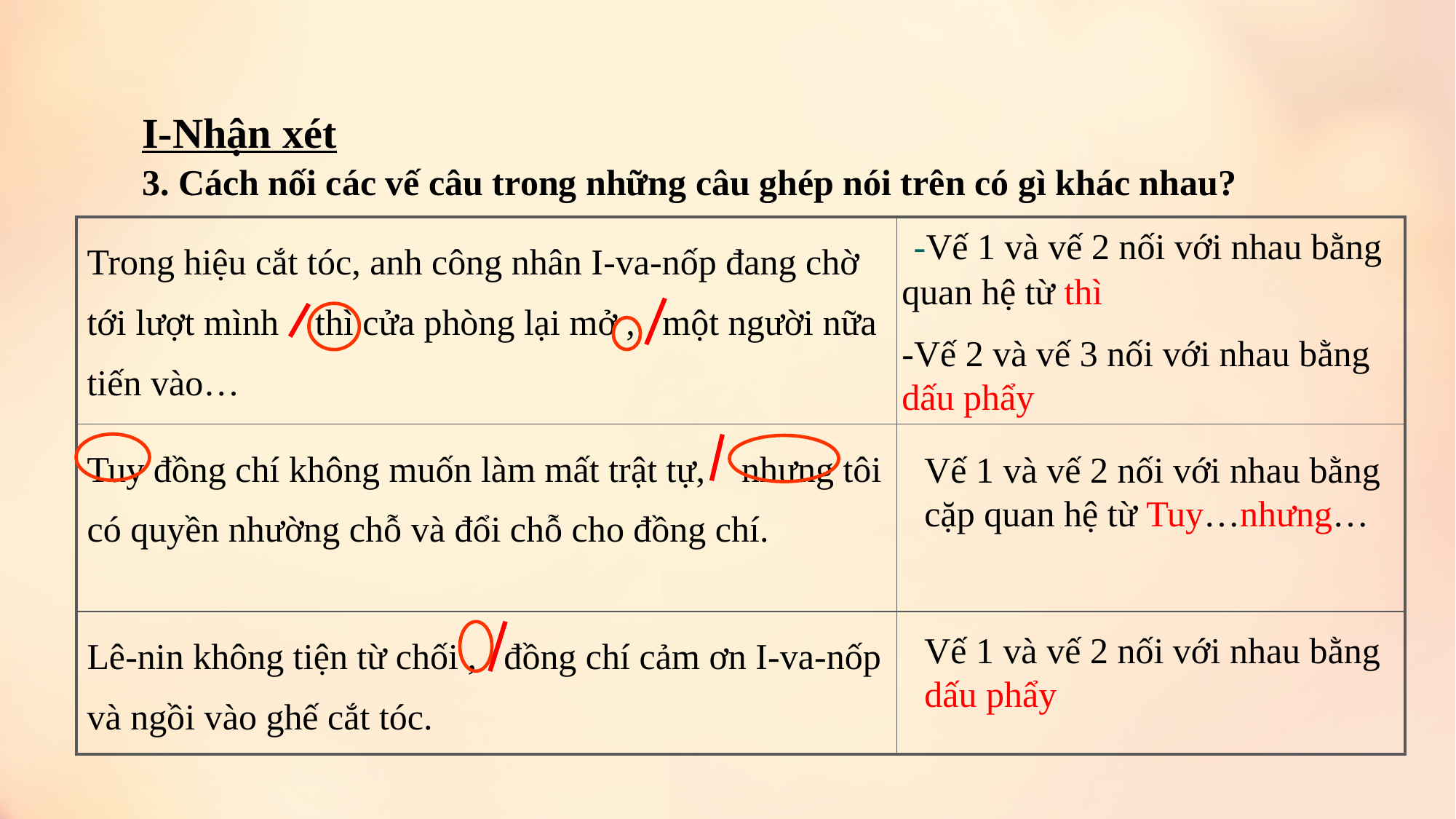

I-Nhận xét
3. Cách nối các vế câu trong những câu ghép nói trên có gì khác nhau?
 -Vế 1 và vế 2 nối với nhau bằng quan hệ từ thì
-Vế 2 và vế 3 nối với nhau bằng dấu phẩy
| Trong hiệu cắt tóc, anh công nhân I-va-nốp đang chờ tới lượt mình thì cửa phòng lại mở , một người nữa tiến vào… |  |
| --- | --- |
| Tuy đồng chí không muốn làm mất trật tự, nhưng tôi có quyền nhường chỗ và đổi chỗ cho đồng chí. |  |
| Lê-nin không tiện từ chối , đồng chí cảm ơn I-va-nốp và ngồi vào ghế cắt tóc. |  |

Vế 1 và vế 2 nối với nhau bằng cặp quan hệ từ Tuy…nhưng…

Vế 1 và vế 2 nối với nhau bằng dấu phẩy